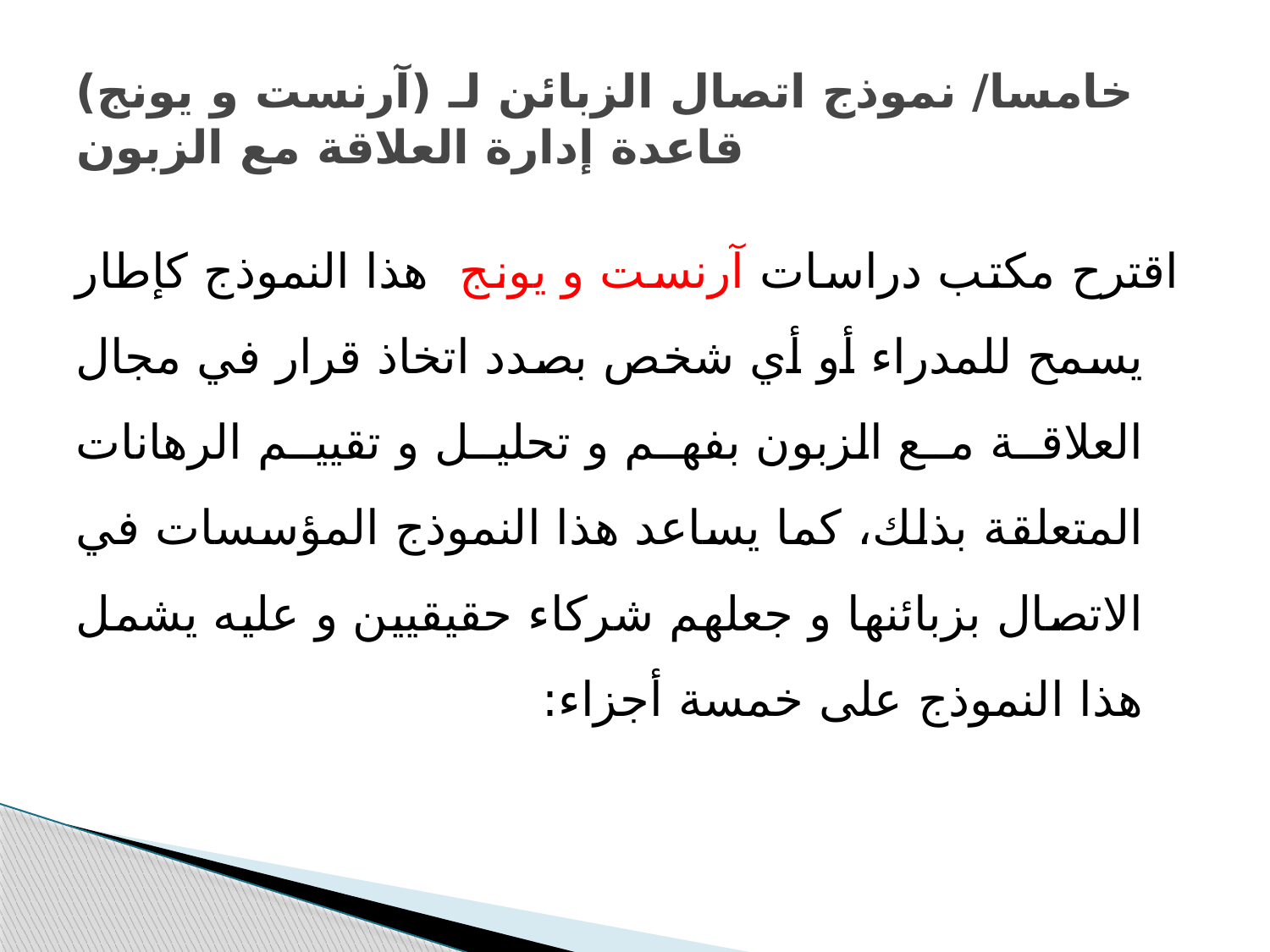

# خامسا/ نموذج اتصال الزبائن لـ (آرنست و يونج) قاعدة إدارة العلاقة مع الزبون
اقترح مكتب دراسات آرنست و يونج  هذا النموذج كإطار يسمح للمدراء أو أي شخص بصدد اتخاذ قرار في مجال العلاقة مع الزبون بفهم و تحليل و تقييم الرهانات المتعلقة بذلك، كما يساعد هذا النموذج المؤسسات في الاتصال بزبائنها و جعلهم شركاء حقيقيين و عليه يشمل هذا النموذج على خمسة أجزاء: